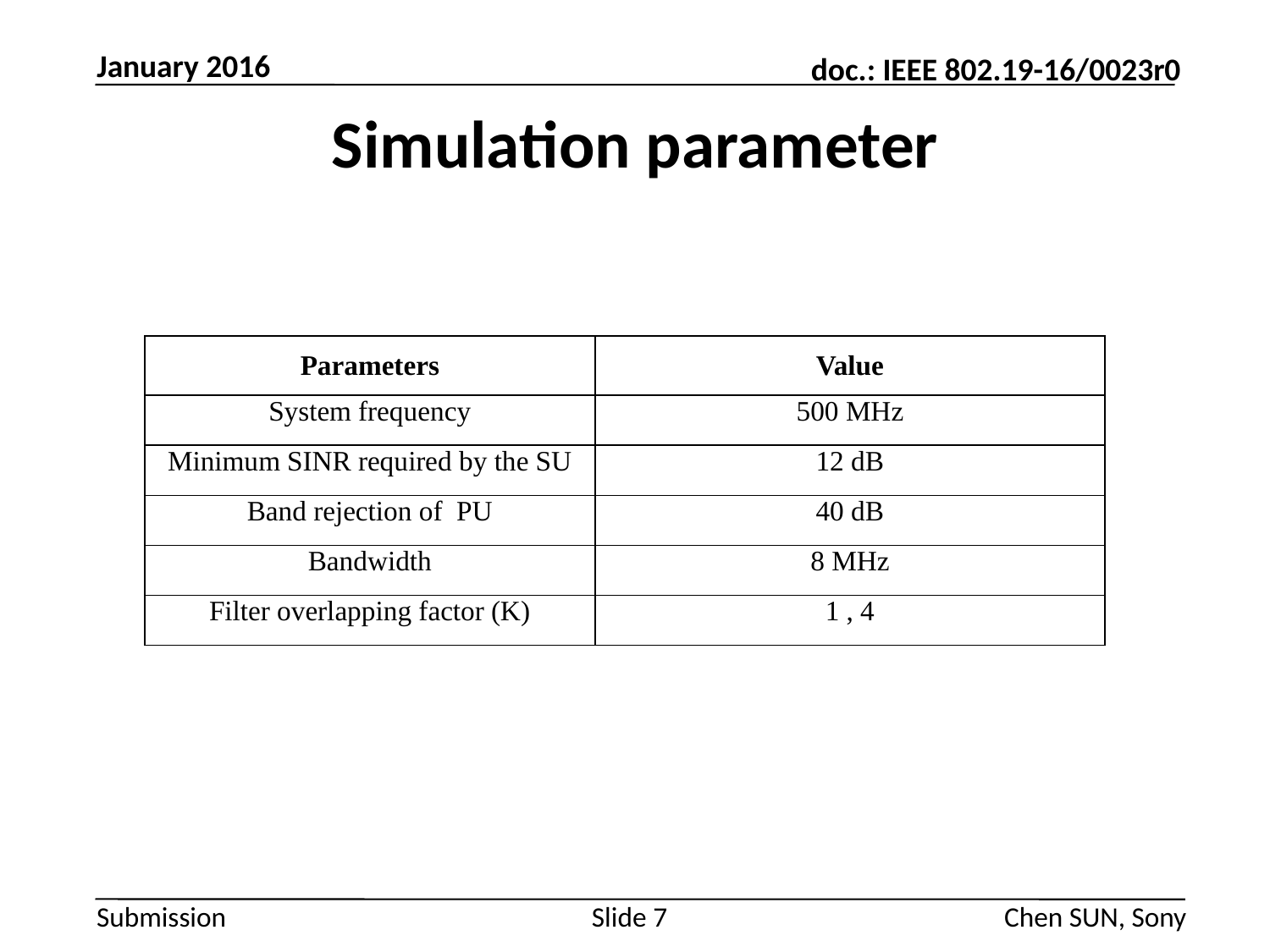

January 2016
# Simulation parameter
| Parameters | Value |
| --- | --- |
| System frequency | 500 MHz |
| Minimum SINR required by the SU | 12 dB |
| Band rejection of PU | 40 dB |
| Bandwidth | 8 MHz |
| Filter overlapping factor (K) | 1 , 4 |
Slide 7
Chen SUN, Sony